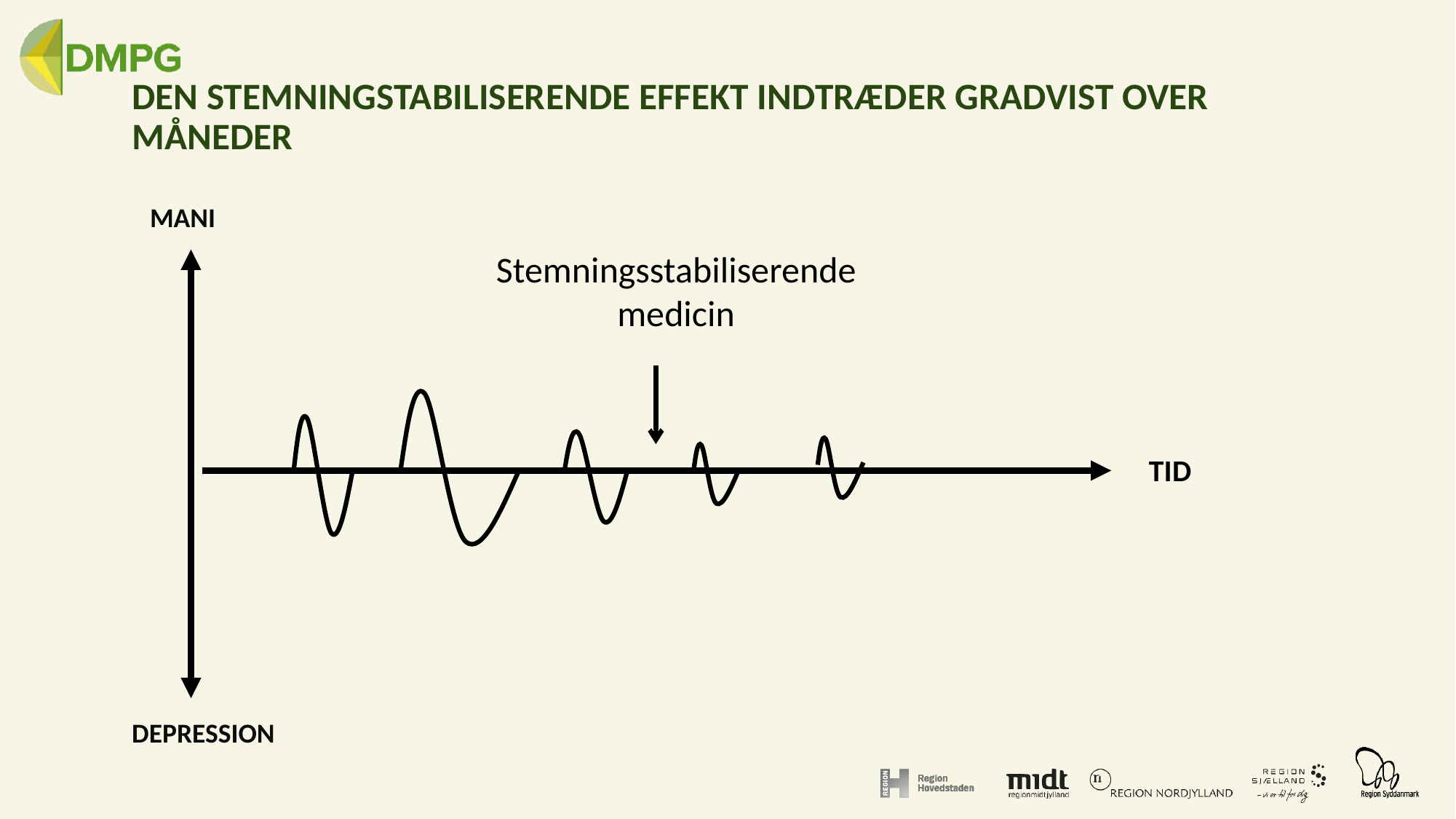

DEN STEMNINGSTABILISERENDE EFFEKT INDTRÆDER GRADVIST OVER MÅNEDER
MANI
Stemningsstabiliserende medicin

TID
DEPRESSION
8